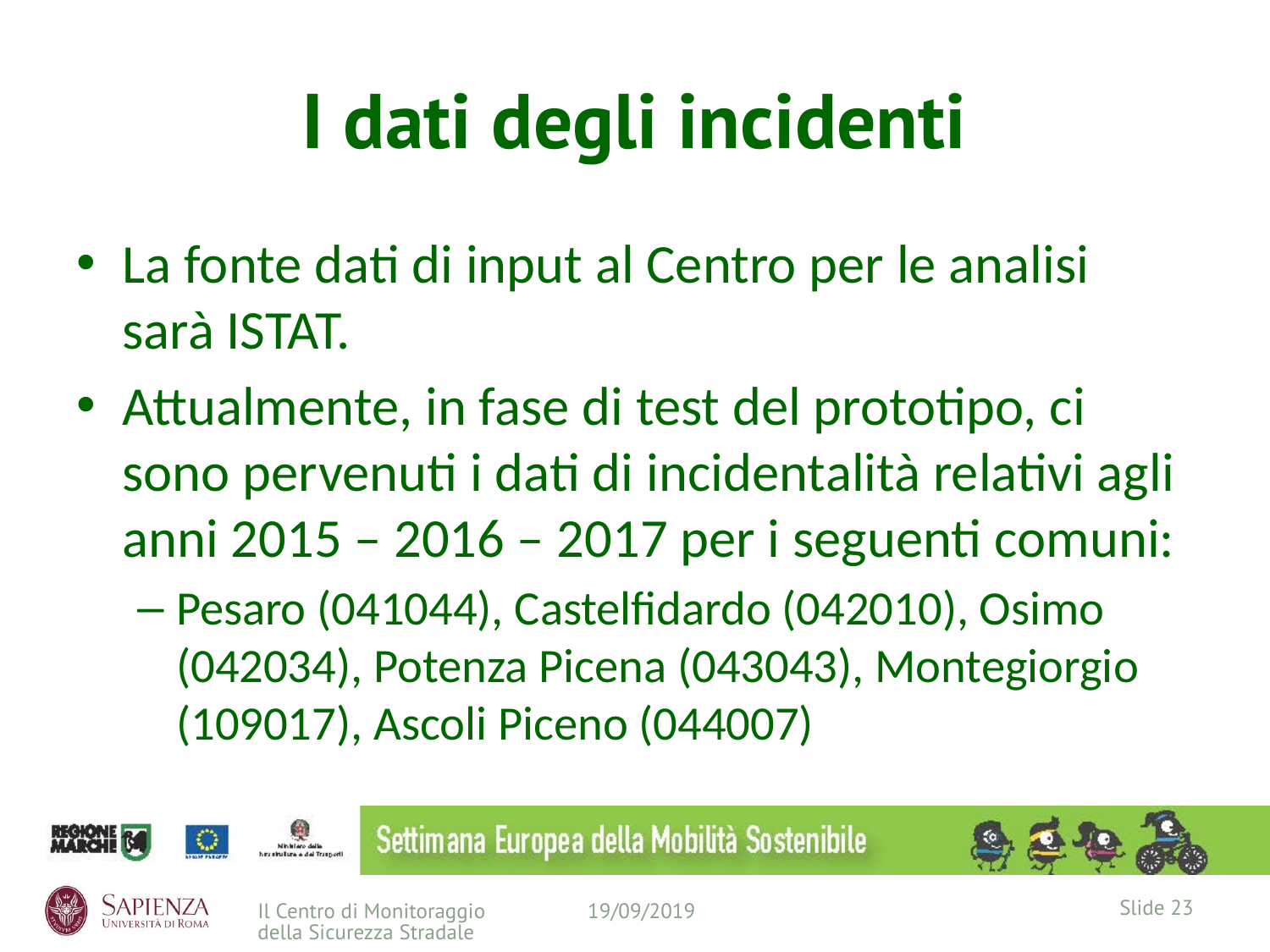

# I dati degli incidenti
La fonte dati di input al Centro per le analisi sarà ISTAT.
Attualmente, in fase di test del prototipo, ci sono pervenuti i dati di incidentalità relativi agli anni 2015 – 2016 – 2017 per i seguenti comuni:
Pesaro (041044), Castelfidardo (042010), Osimo (042034), Potenza Picena (043043), Montegiorgio (109017), Ascoli Piceno (044007)

Slide 23
19/09/2019
Il Centro di Monitoraggio della Sicurezza Stradale